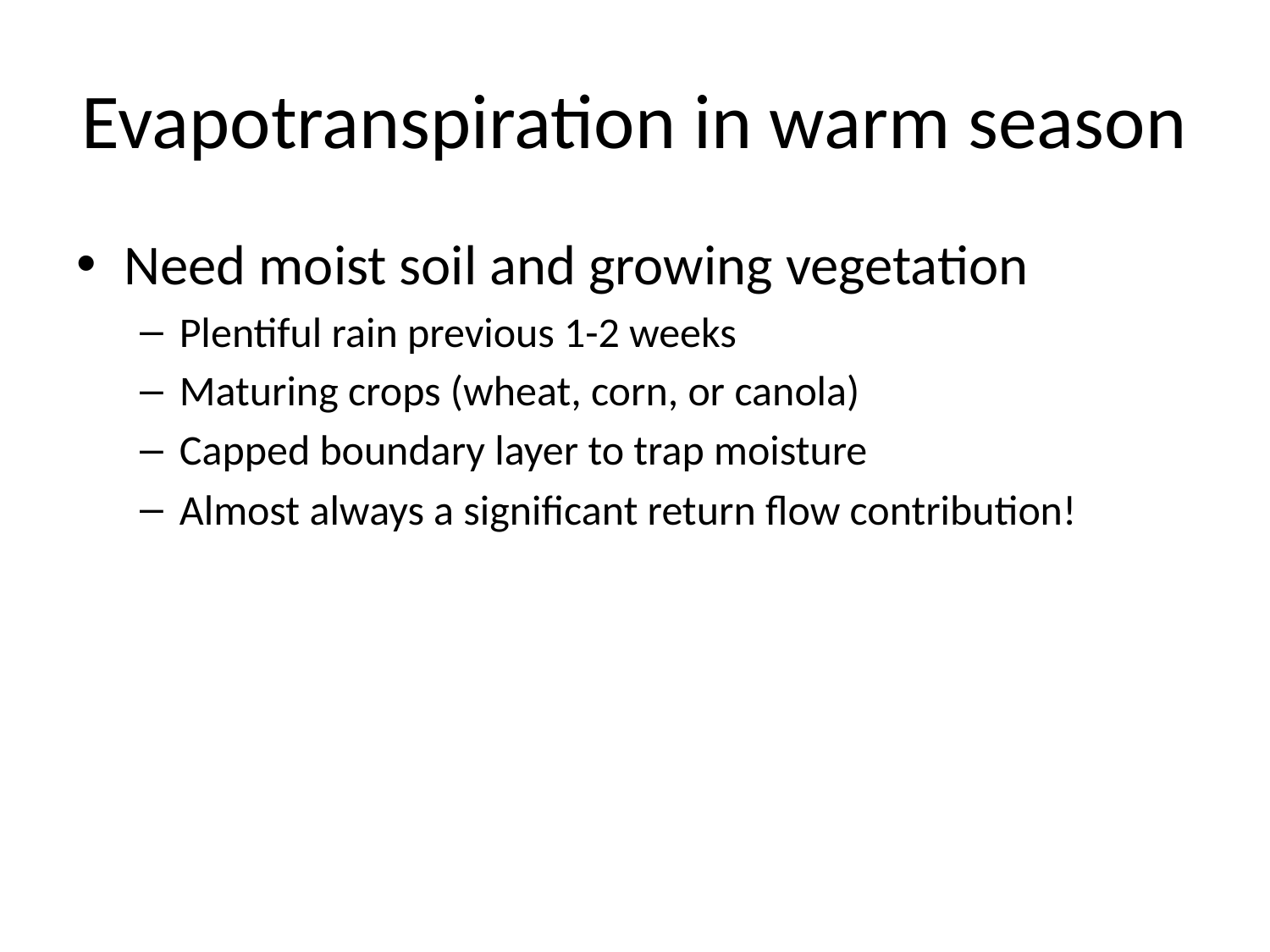

# Evapotranspiration in warm season
Need moist soil and growing vegetation
Plentiful rain previous 1-2 weeks
Maturing crops (wheat, corn, or canola)
Capped boundary layer to trap moisture
Almost always a significant return flow contribution!